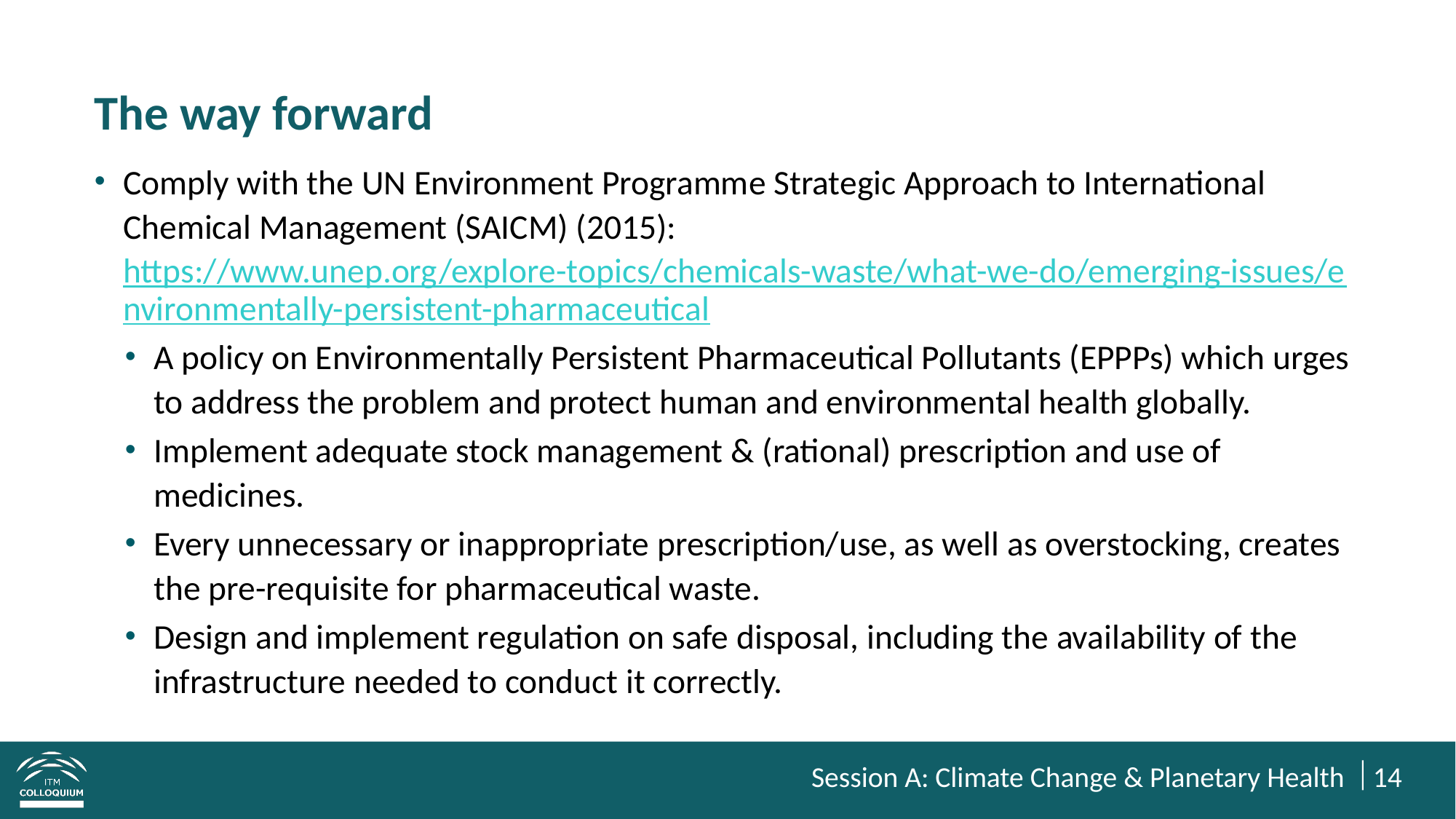

# The way forward
Comply with the UN Environment Programme Strategic Approach to International Chemical Management (SAICM) (2015): https://www.unep.org/explore-topics/chemicals-waste/what-we-do/emerging-issues/environmentally-persistent-pharmaceutical
A policy on Environmentally Persistent Pharmaceutical Pollutants (EPPPs) which urges to address the problem and protect human and environmental health globally.
Implement adequate stock management & (rational) prescription and use of medicines.
Every unnecessary or inappropriate prescription/use, as well as overstocking, creates the pre-requisite for pharmaceutical waste.
Design and implement regulation on safe disposal, including the availability of the infrastructure needed to conduct it correctly.
Session A: Climate Change & Planetary Health

14